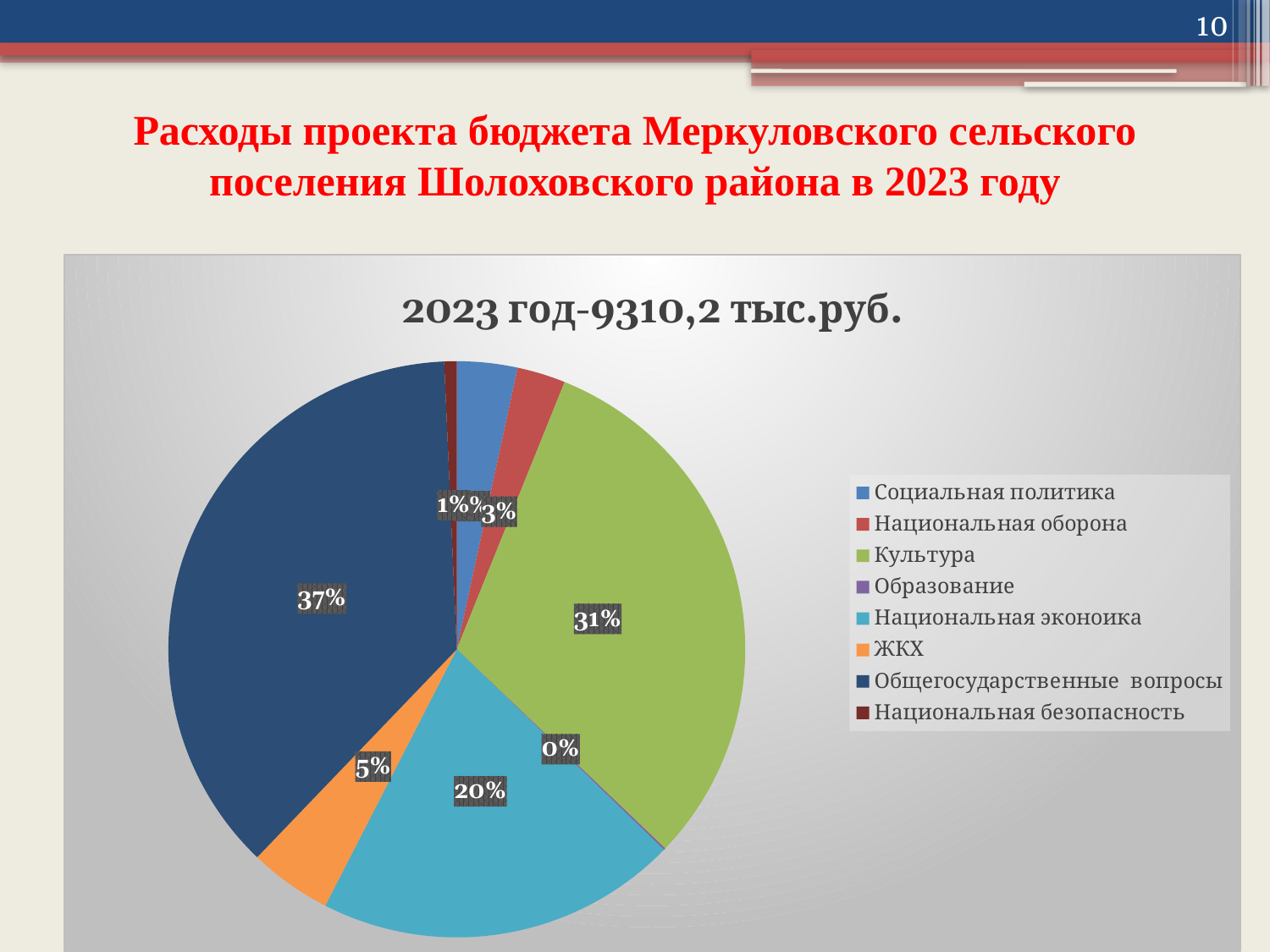

10
# Расходы проекта бюджета Меркуловского сельского поселения Шолоховского района в 2023 году

### Chart: 2023 год-9310,2 тыс.руб.

| Category | 2023 год-9310,2 тыс.руб. | 2024 год-9310,2 тыс.руб. |
|---|---|---|
| Социальная политика | 315.0 | None |
| Национальная оборона | 252.8 | None |
| Культура | 2890.8 | None |
| Образование | 10.0 | None |
| Национальная эконоика | 1888.1 | None |
| ЖКХ | 430.8 | None |
| Общегосударственные  вопросы | 3457.7 | None |
| Национальная безопасность | 65.0 | None |